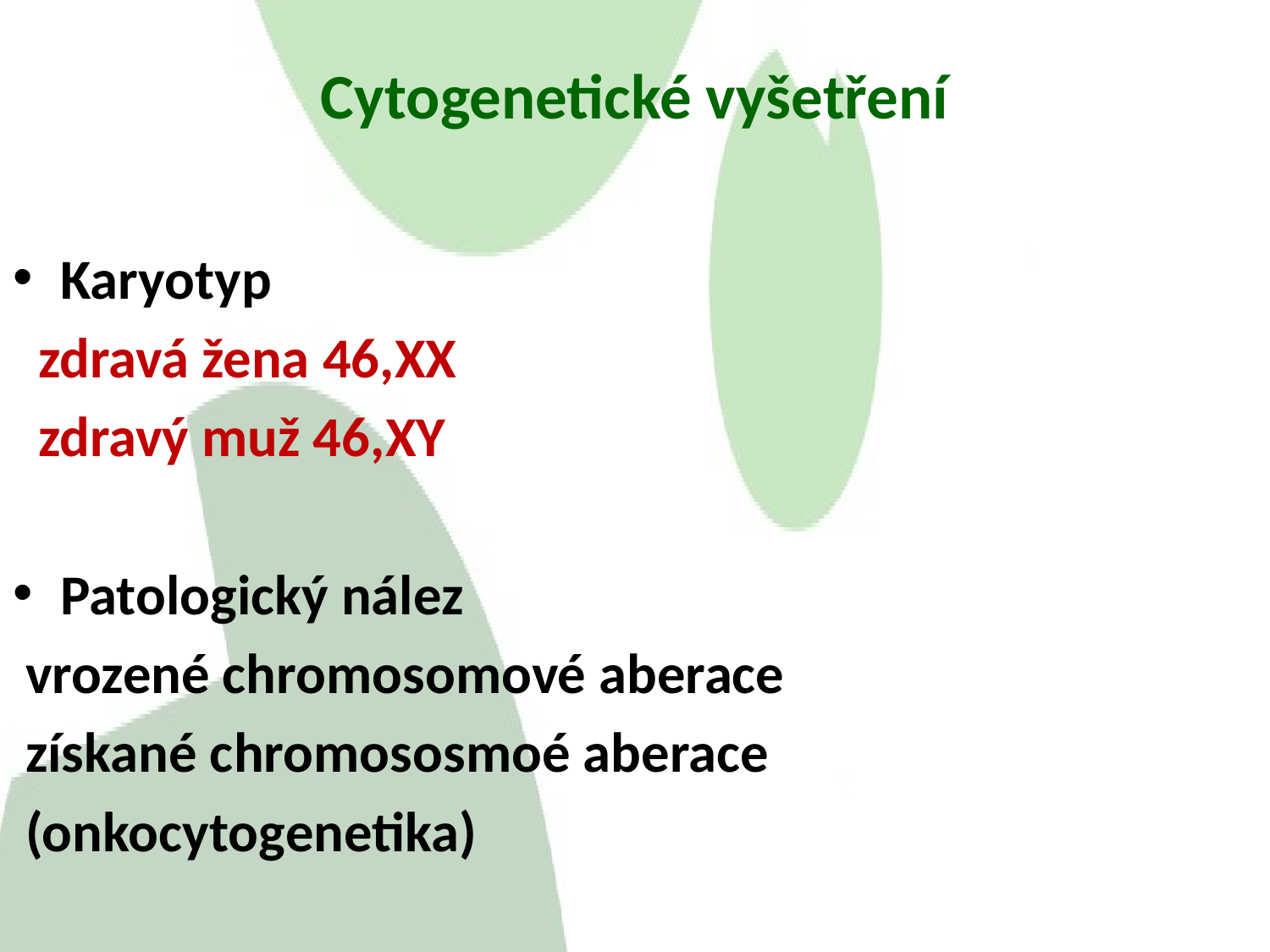

# Cytogenetické vyšetření
Karyotyp
  zdravá žena 46,XX
  zdravý muž 46,XY

Patologický nález
 vrozené chromosomové aberace
 získané chromososmoé aberace
 (onkocytogenetika)